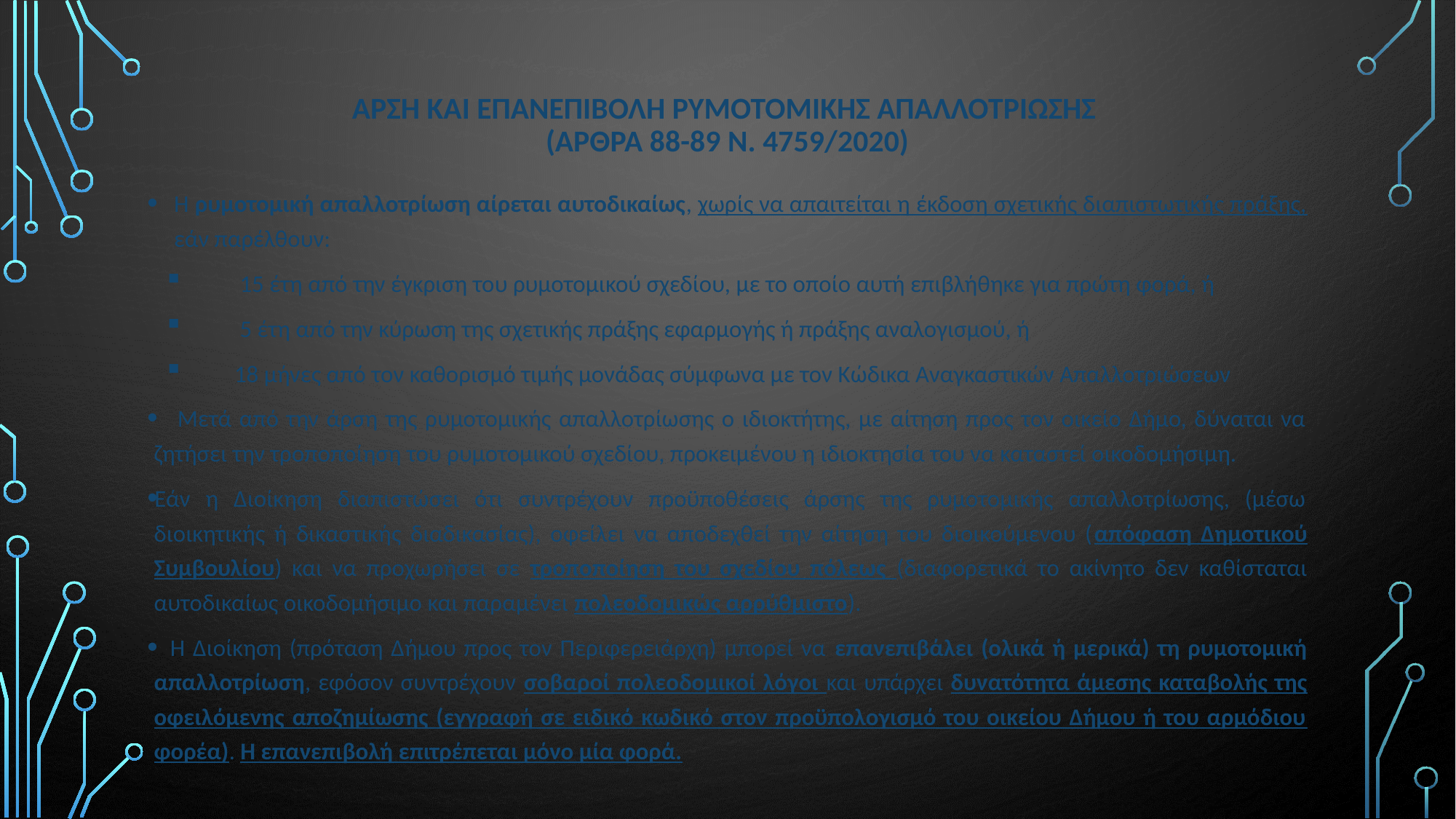

# Άρση και επανεπιβολη ρυμοτομικησ απαλλοτριωσησ (αρθρα 88-89 ν. 4759/2020)
Η ρυμοτομική απαλλοτρίωση αίρεται αυτοδικαίως, χωρίς να απαιτείται η έκδοση σχετικής διαπιστωτικής πράξης, εάν παρέλθουν:
 15 έτη από την έγκριση του ρυμοτομικού σχεδίου, με το οποίο αυτή επιβλήθηκε για πρώτη φορά, ή
 5 έτη από την κύρωση της σχετικής πράξης εφαρμογής ή πράξης αναλογισμού, ή
18 μήνες από τον καθορισμό τιμής μονάδας σύμφωνα με τον Κώδικα Αναγκαστικών Απαλλοτριώσεων
   Μετά από την άρση της ρυμοτομικής απαλλοτρίωσης ο ιδιοκτήτης, με αίτηση προς τον οικείο Δήμο, δύναται να ζητήσει την τροποποίηση του ρυμοτομικού σχεδίου, προκειμένου η ιδιοκτησία του να καταστεί οικοδομήσιμη.
Εάν η Διοίκηση διαπιστώσει ότι συντρέχουν προϋποθέσεις άρσης της ρυμοτομικής απαλλοτρίωσης, (μέσω διοικητικής ή δικαστικής διαδικασίας), οφείλει να αποδεχθεί την αίτηση του διοικούμενου (απόφαση Δημοτικού Συμβουλίου) και να προχωρήσει σε τροποποίηση του σχεδίου πόλεως (διαφορετικά το ακίνητο δεν καθίσταται αυτοδικαίως οικοδομήσιμο και παραμένει πολεοδομικώς αρρύθμιστο).
  Η Διοίκηση (πρόταση Δήμου προς τον Περιφερειάρχη) μπορεί να επανεπιβάλει (ολικά ή μερικά) τη ρυμοτομική απαλλοτρίωση, εφόσον συντρέχουν σοβαροί πολεοδομικοί λόγοι και υπάρχει δυνατότητα άμεσης καταβολής της οφειλόμενης αποζημίωσης (εγγραφή σε ειδικό κωδικό στον προϋπολογισμό του οικείου Δήμου ή του αρμόδιου φορέα). Η επανεπιβολή επιτρέπεται μόνο μία φορά.